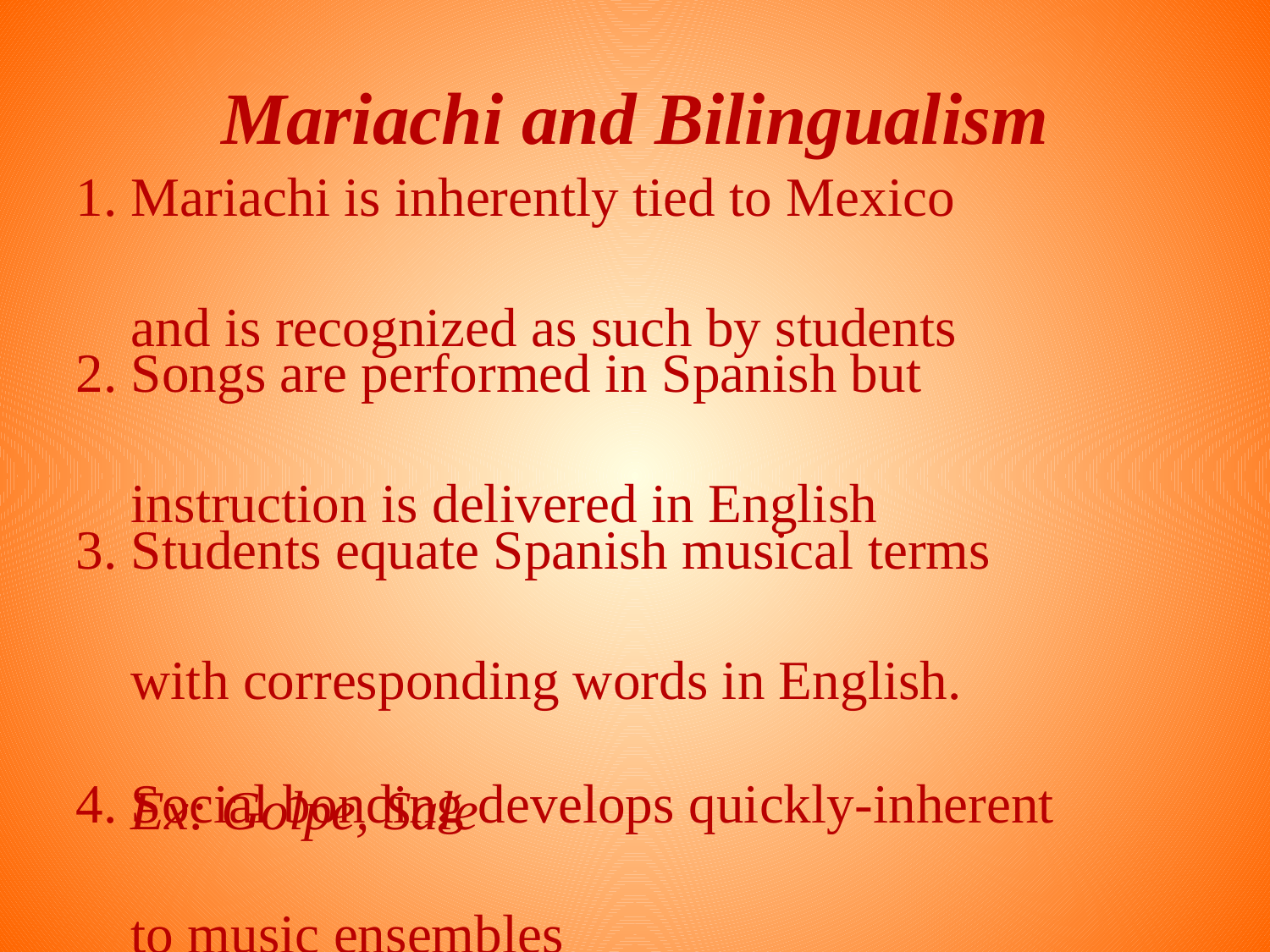

Mariachi and Bilingualism
1. Mariachi is inherently tied to Mexico
    and is recognized as such by students
2. Songs are performed in Spanish but
    instruction is delivered in English

3. Students equate Spanish musical terms
    with corresponding words in English.
    Ex: Golpe, Sale

4. Social bonding develops quickly-inherent
    to music ensembles